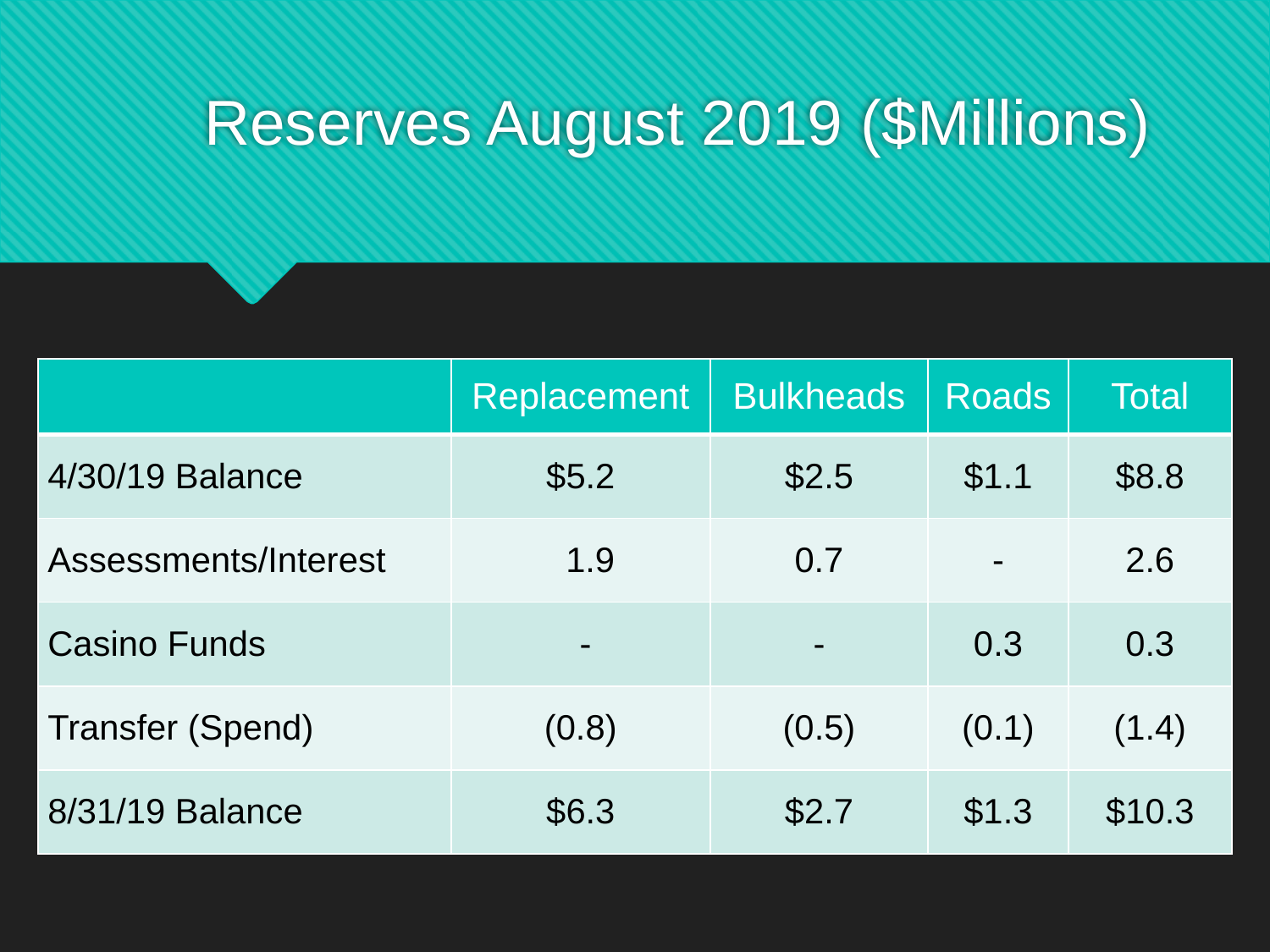

# Reserves August 2019 ($Millions)
|  | Replacement | Bulkheads | Roads | Total |
| --- | --- | --- | --- | --- |
| 4/30/19 Balance | $5.2 | $2.5 | $1.1 | $8.8 |
| Assessments/Interest | 1.9 | 0.7 | - | 2.6 |
| Casino Funds | - | - | 0.3 | 0.3 |
| Transfer (Spend) | (0.8) | (0.5) | (0.1) | (1.4) |
| 8/31/19 Balance | $6.3 | $2.7 | $1.3 | $10.3 |